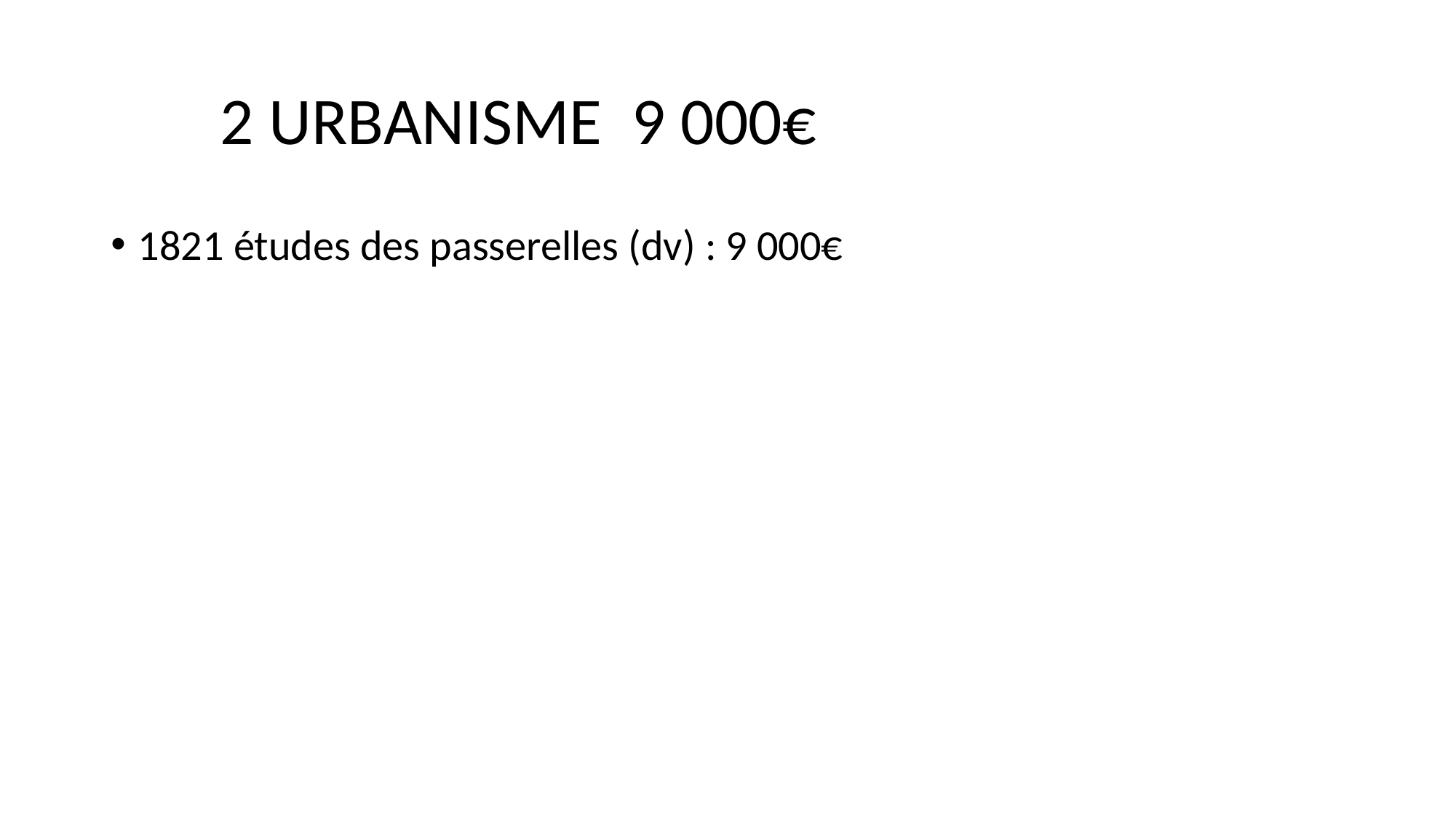

# 2 URBANISME  9 000€
1821 études des passerelles (dv) : 9 000€